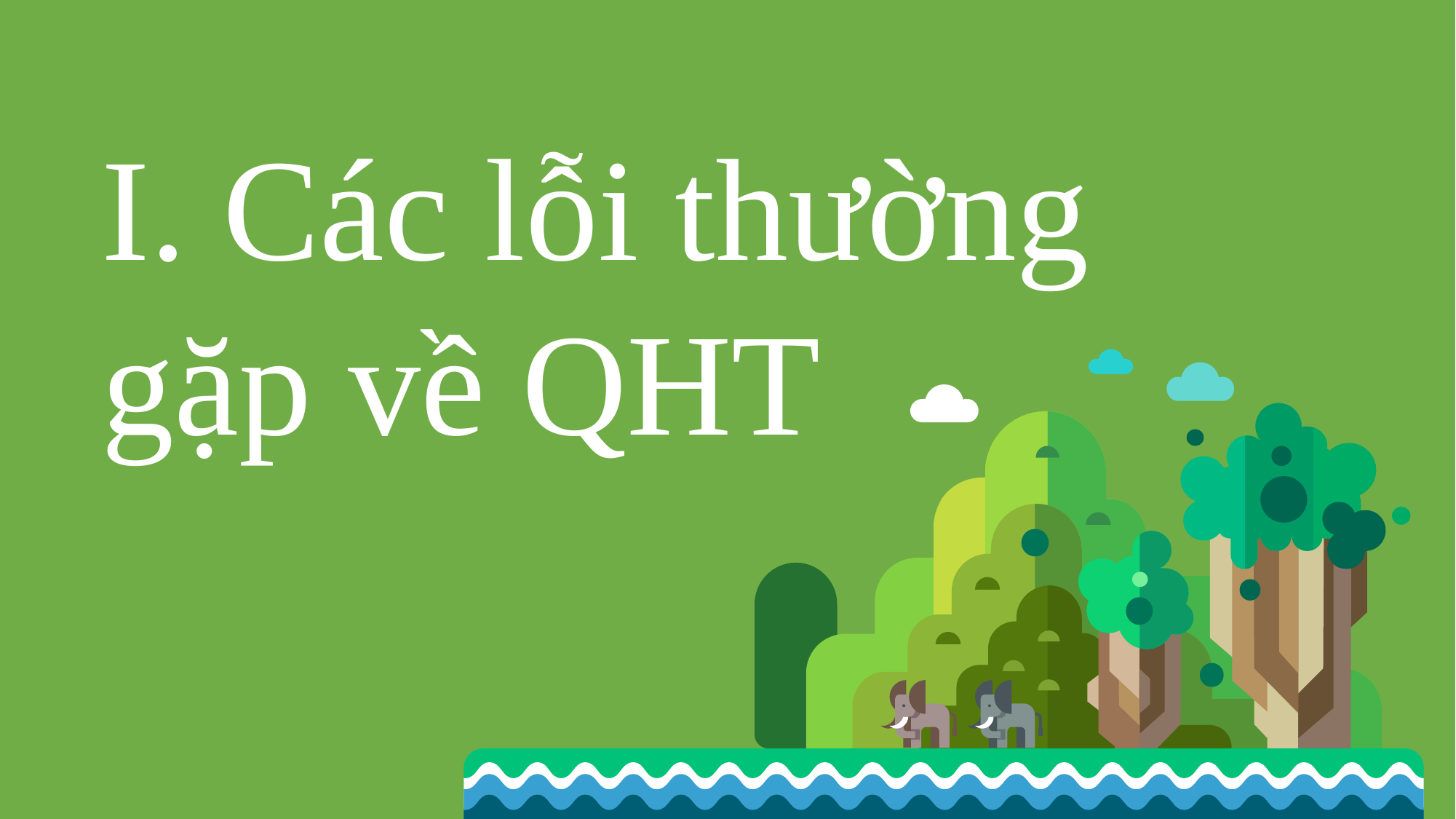

I. Các lỗi thường gặp về QHT